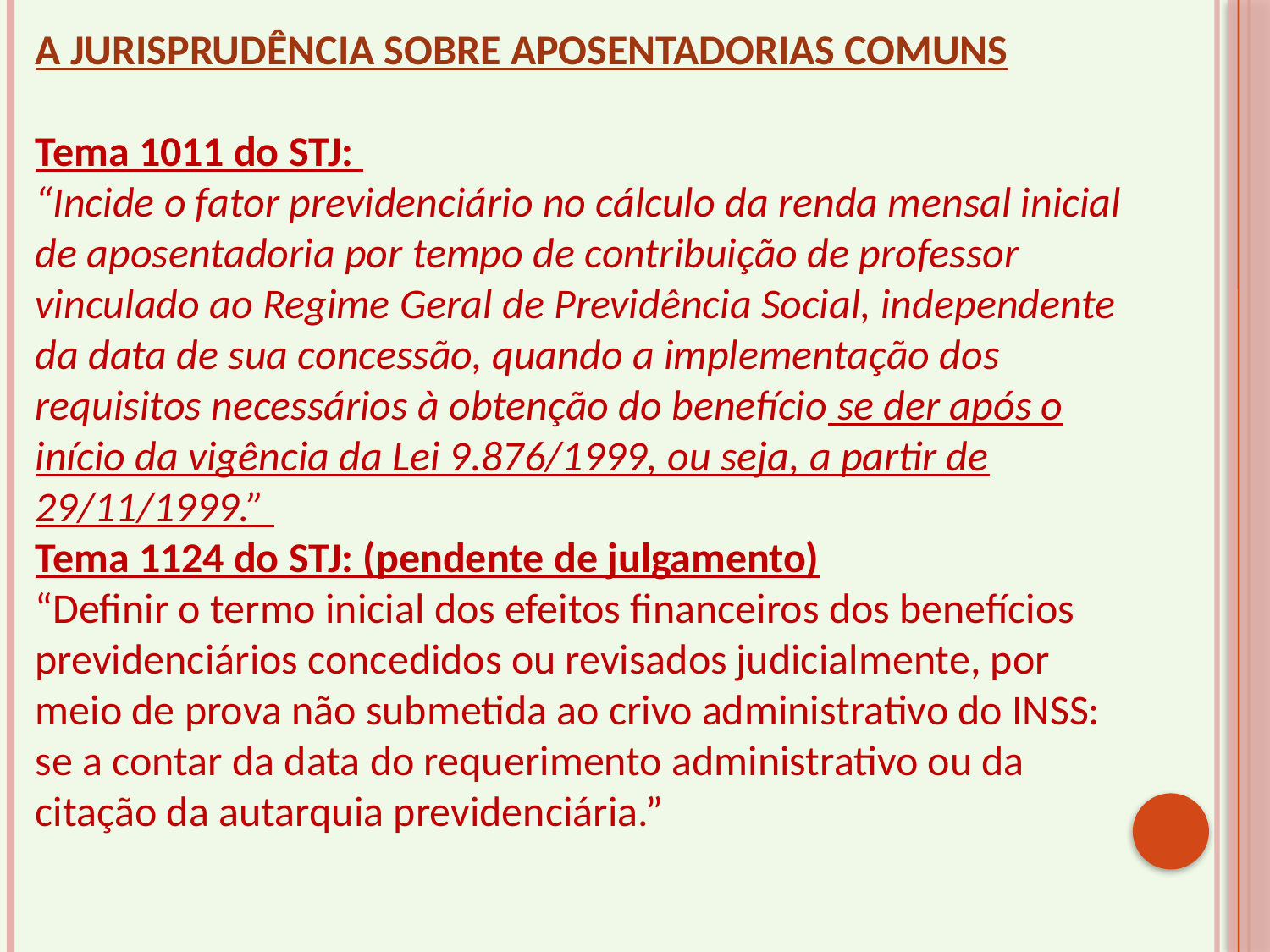

A JURISPRUDÊNCIA SOBRE APOSENTADORIAS COMUNS

Tema 1011 do STJ:
“Incide o fator previdenciário no cálculo da renda mensal inicial de aposentadoria por tempo de contribuição de professor vinculado ao Regime Geral de Previdência Social, independente da data de sua concessão, quando a implementação dos requisitos necessários à obtenção do benefício se der após o início da vigência da Lei 9.876/1999, ou seja, a partir de 29/11/1999.”
Tema 1124 do STJ: (pendente de julgamento)
“Definir o termo inicial dos efeitos financeiros dos benefícios previdenciários concedidos ou revisados judicialmente, por meio de prova não submetida ao crivo administrativo do INSS: se a contar da data do requerimento administrativo ou da citação da autarquia previdenciária.”